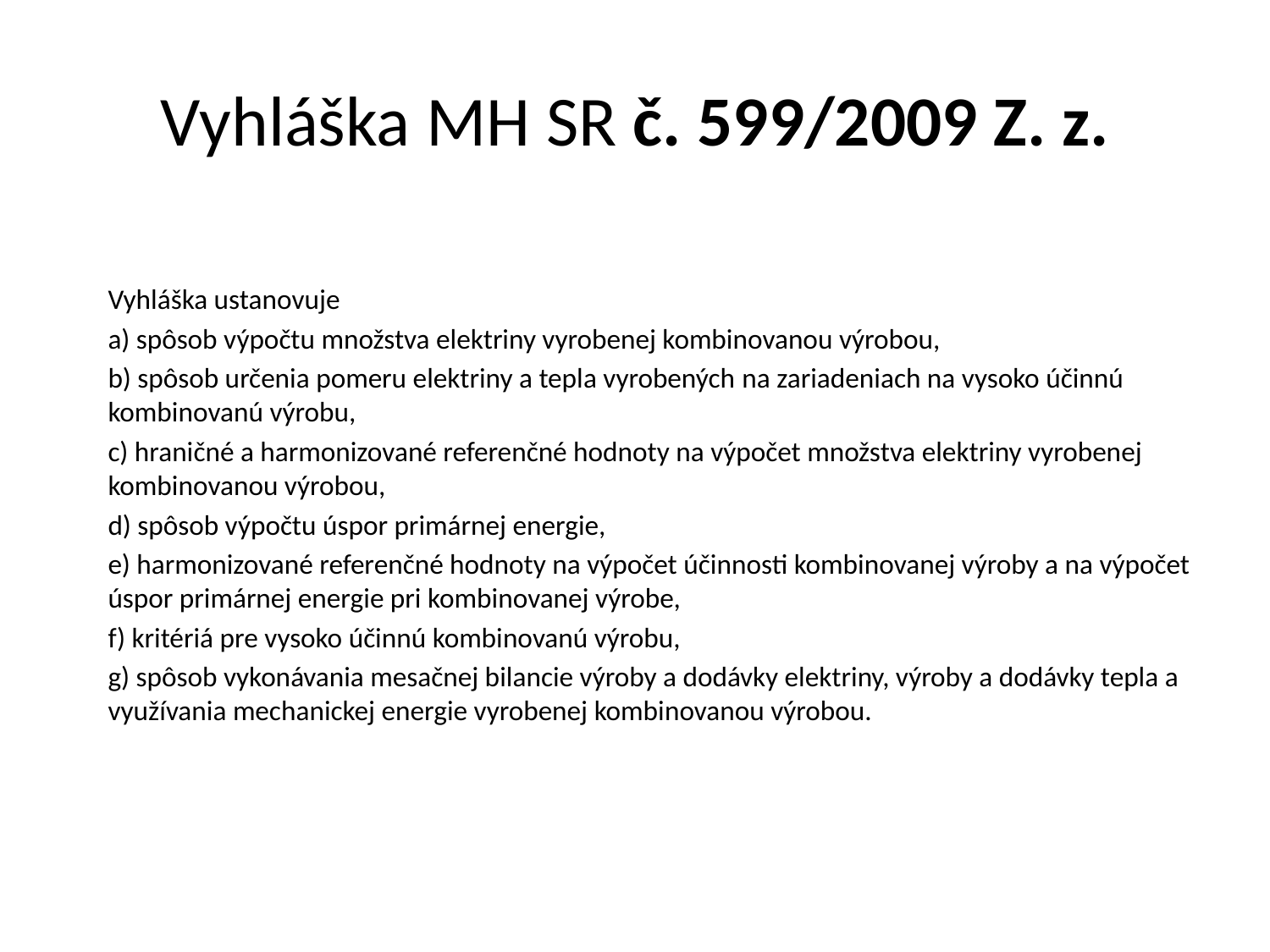

# Vyhláška MH SR č. 599/2009 Z. z.
Vyhláška ustanovuje
a) spôsob výpočtu množstva elektriny vyrobenej kombinovanou výrobou,
b) spôsob určenia pomeru elektriny a tepla vyrobených na zariadeniach na vysoko účinnú kombinovanú výrobu,
c) hraničné a harmonizované referenčné hodnoty na výpočet množstva elektriny vyrobenej kombinovanou výrobou,
d) spôsob výpočtu úspor primárnej energie,
e) harmonizované referenčné hodnoty na výpočet účinnosti kombinovanej výroby a na výpočet úspor primárnej energie pri kombinovanej výrobe,
f) kritériá pre vysoko účinnú kombinovanú výrobu,
g) spôsob vykonávania mesačnej bilancie výroby a dodávky elektriny, výroby a dodávky tepla a využívania mechanickej energie vyrobenej kombinovanou výrobou.